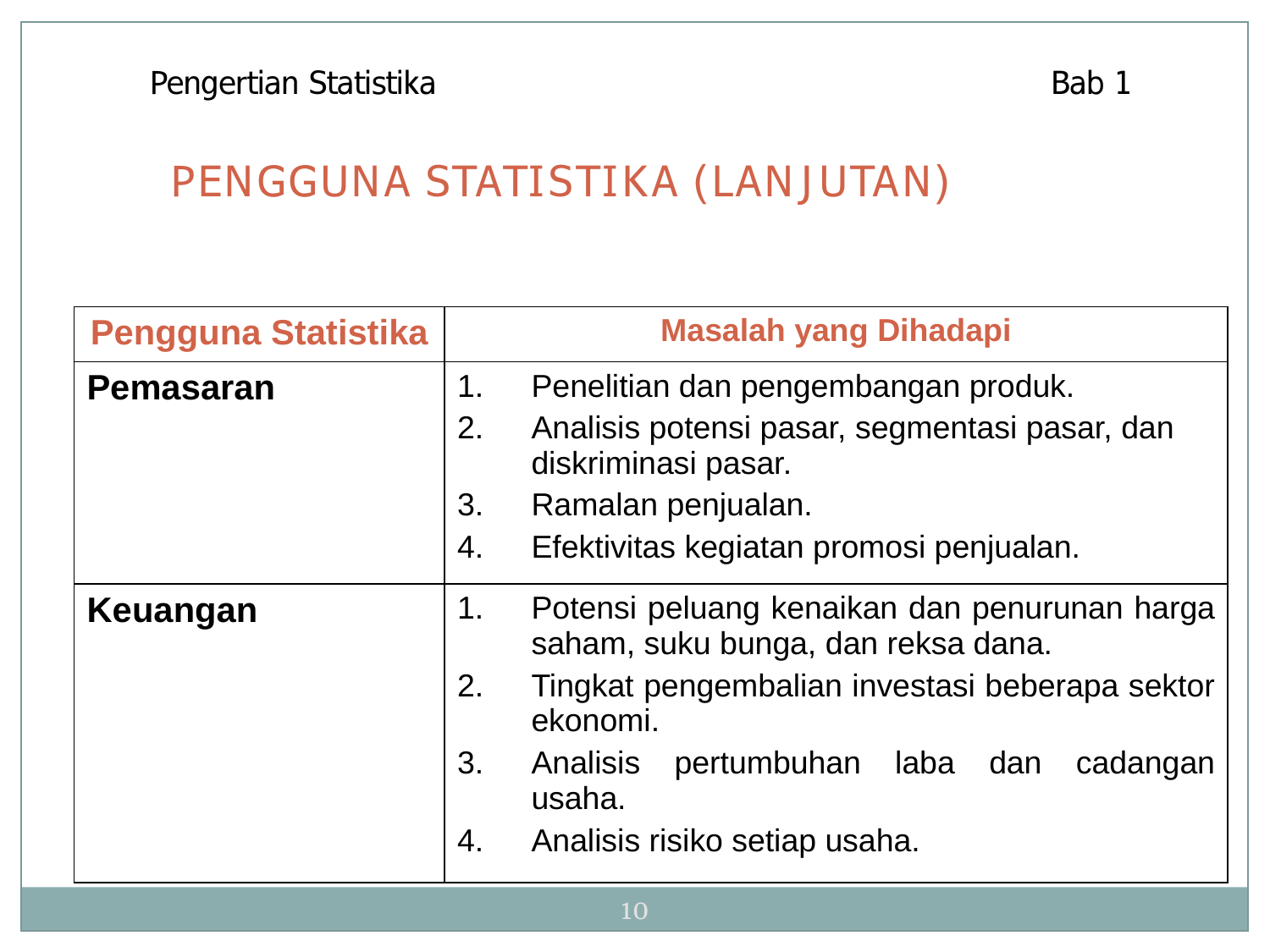

Pengertian Statistika				              Bab 1
PENGGUNA STATISTIKA (LANJUTAN)

| Pengguna Statistika | Masalah yang Dihadapi |
| --- | --- |
| Pemasaran | Penelitian dan pengembangan produk. Analisis potensi pasar, segmentasi pasar, dan diskriminasi pasar. Ramalan penjualan. Efektivitas kegiatan promosi penjualan. |
| Keuangan | Potensi peluang kenaikan dan penurunan harga saham, suku bunga, dan reksa dana. Tingkat pengembalian investasi beberapa sektor ekonomi. Analisis pertumbuhan laba dan cadangan usaha. Analisis risiko setiap usaha. |
10